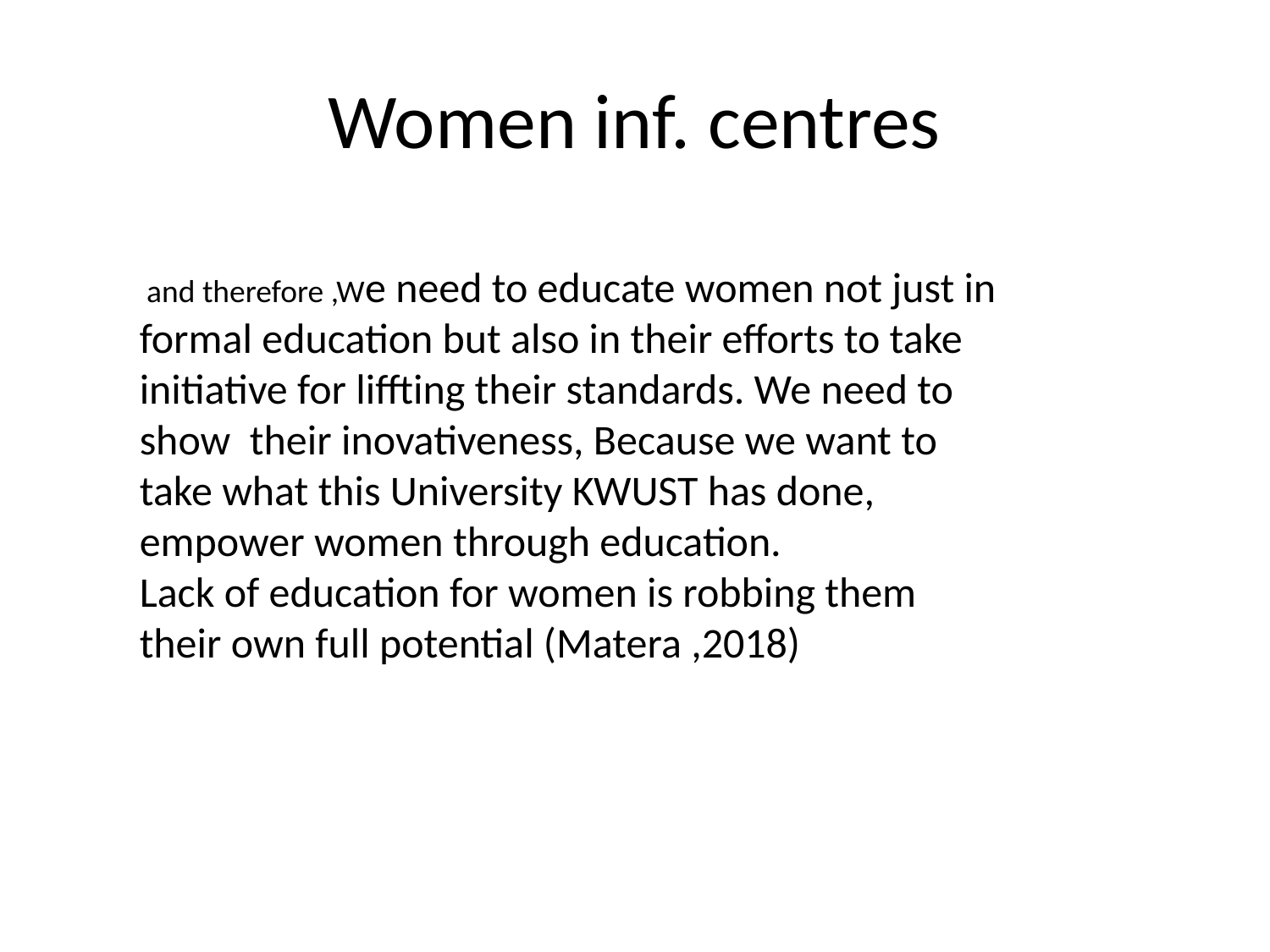

# Women inf. centres

 and therefore ,We need to educate women not just in formal education but also in their efforts to take initiative for liffting their standards. We need to show  their inovativeness, Because we want to  take what this University KWUST has done, empower women through education.
Lack of education for women is robbing them their own full potential (Matera ,2018)